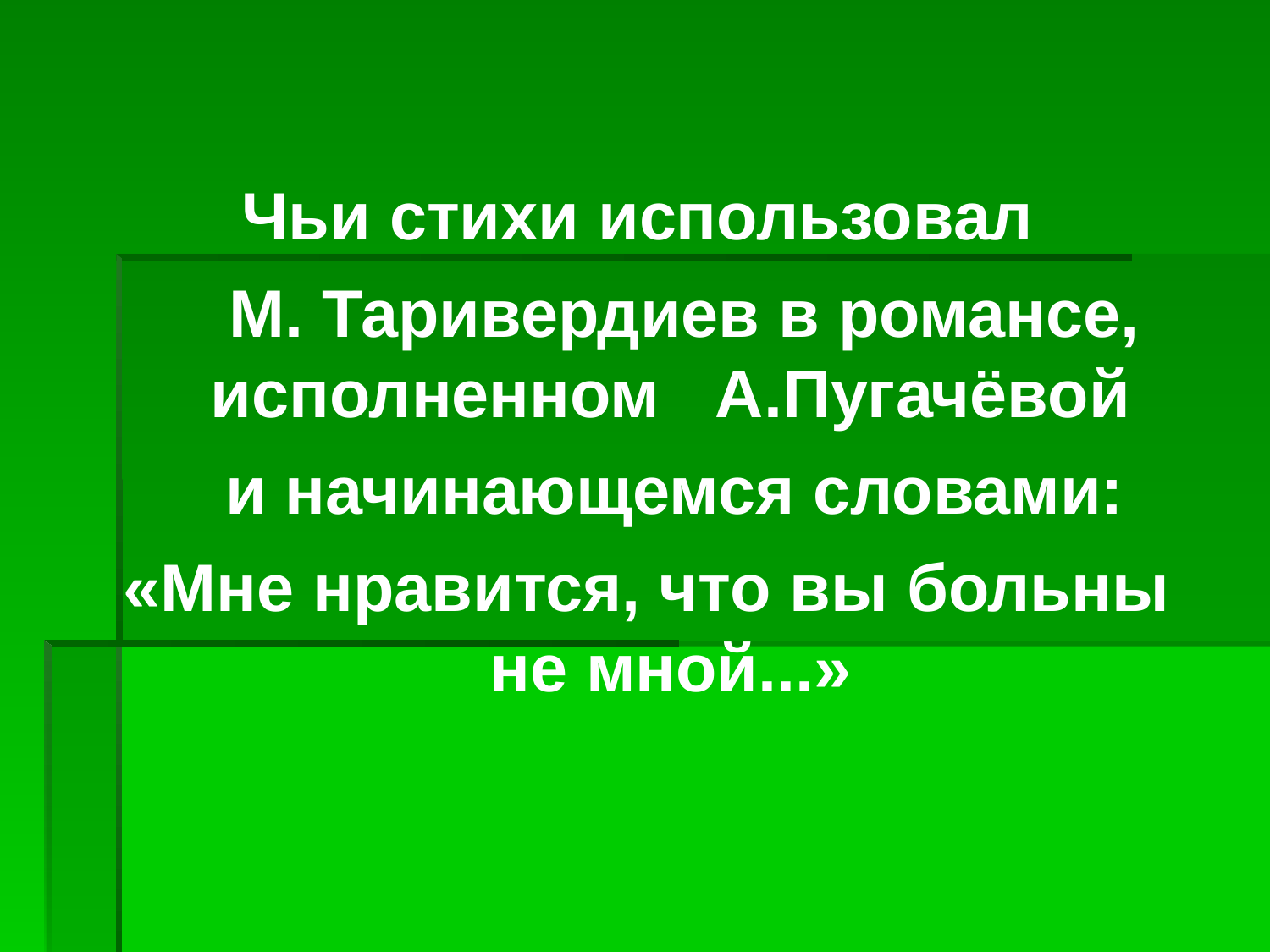

Чьи стихи использовал
    М. Таривердиев в романсе, исполненном   А.Пугачёвой
    и начинающемся словами:
«Мне нравится, что вы больны не мной...»